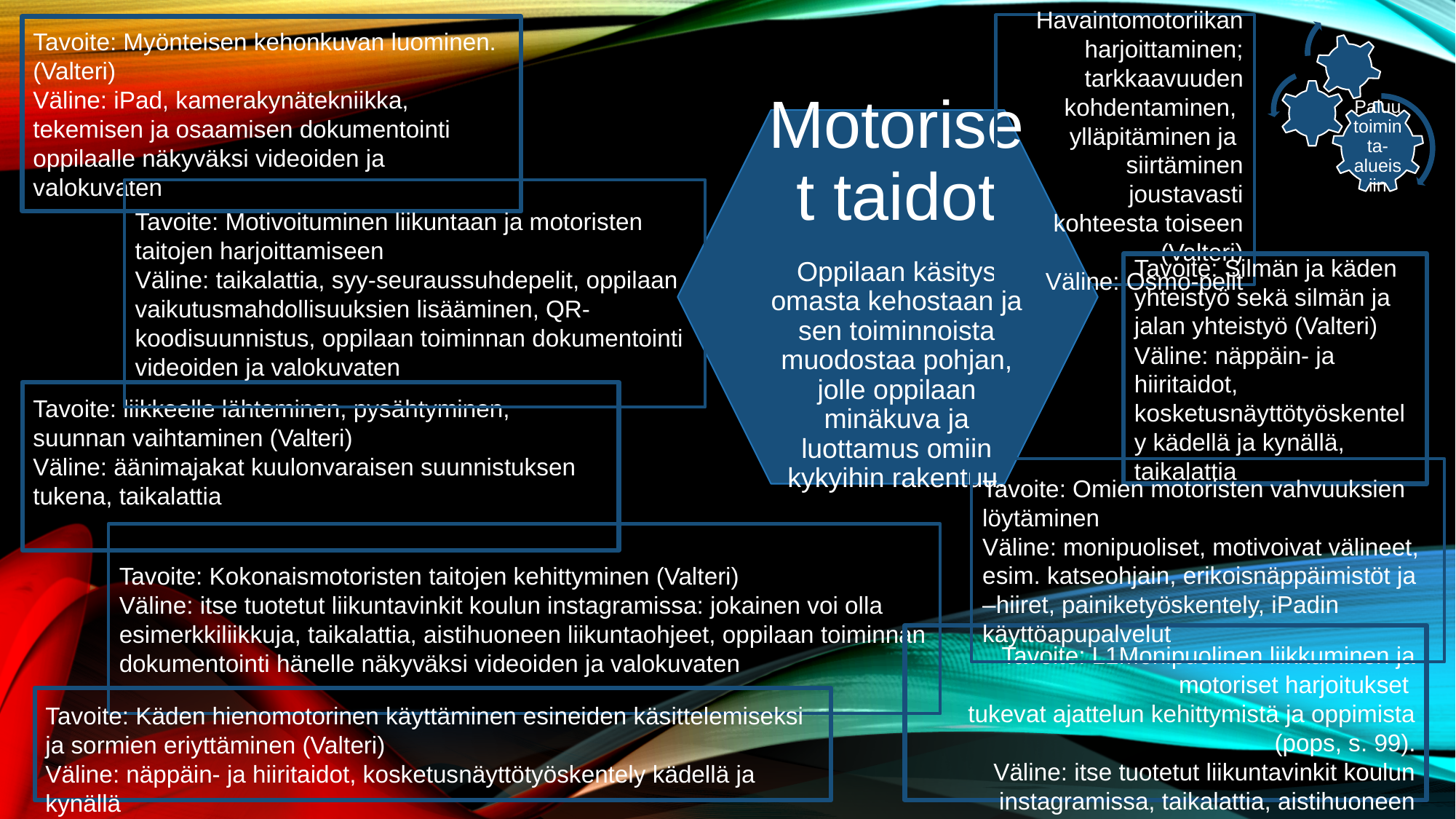

Tavoite: Havaintomotoriikan harjoittaminen; tarkkaavuuden kohdentaminen,
ylläpitäminen ja
siirtäminen joustavasti
 kohteesta toiseen (Valteri)
Väline: Osmo-pelit

Tavoite: Myönteisen kehonkuvan luominen. (Valteri)
Väline: iPad, kamerakynätekniikka,  tekemisen ja osaamisen dokumentointi oppilaalle näkyväksi videoiden ja valokuvaten
Paluu toiminta-alueisiin

Motoriset taidot
Oppilaan käsitys omasta kehostaan ja sen toiminnoista muodostaa pohjan, jolle oppilaan minäkuva ja luottamus omiin kykyihin rakentuu.

Tavoite: Motivoituminen liikuntaan ja motoristen taitojen harjoittamiseen
Väline: taikalattia, syy-seuraussuhdepelit, oppilaan vaikutusmahdollisuuksien lisääminen, QR-koodisuunnistus, oppilaan toiminnan dokumentointi videoiden ja valokuvaten

Tavoite: Silmän ja käden yhteistyö sekä silmän ja jalan yhteistyö (Valteri)
Väline: näppäin- ja hiiritaidot, kosketusnäyttötyöskentely kädellä ja kynällä, taikalattia

Tavoite: liikkeelle lähteminen, pysähtyminen, suunnan vaihtaminen (Valteri)
Väline: äänimajakat kuulonvaraisen suunnistuksen tukena, taikalattia

Tavoite: Omien motoristen vahvuuksien löytäminen
Väline: monipuoliset, motivoivat välineet, esim. katseohjain, erikoisnäppäimistöt ja –hiiret, painiketyöskentely, iPadin käyttöapupalvelut

Tavoite: Kokonaismotoristen taitojen kehittyminen (Valteri)
Väline: itse tuotetut liikuntavinkit koulun instagramissa: jokainen voi olla esimerkkiliikkuja, taikalattia, aistihuoneen liikuntaohjeet, oppilaan toiminnan dokumentointi hänelle näkyväksi videoiden ja valokuvaten

Tavoite: L1Monipuolinen liikkuminen ja motoriset harjoitukset
tukevat ajattelun kehittymistä ja oppimista (pops, s. 99).
Väline: itse tuotetut liikuntavinkit koulun instagramissa, taikalattia, aistihuoneen liikuntaohjeet

Tavoite: Käden hienomotorinen käyttäminen esineiden käsittelemiseksi  ja sormien eriyttäminen (Valteri)
Väline: näppäin- ja hiiritaidot, kosketusnäyttötyöskentely kädellä ja kynällä